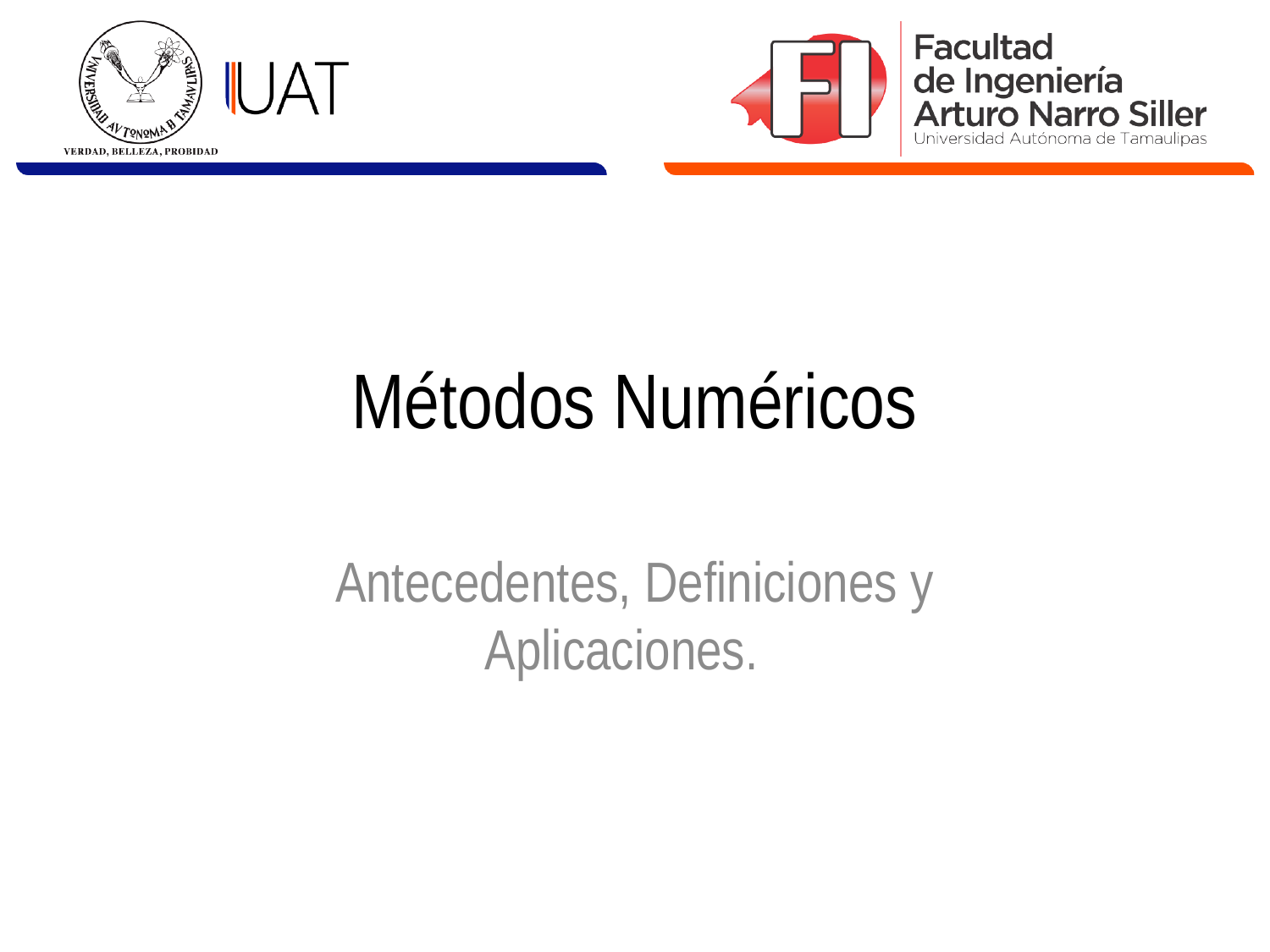

# Métodos Numéricos
Antecedentes, Definiciones y Aplicaciones.